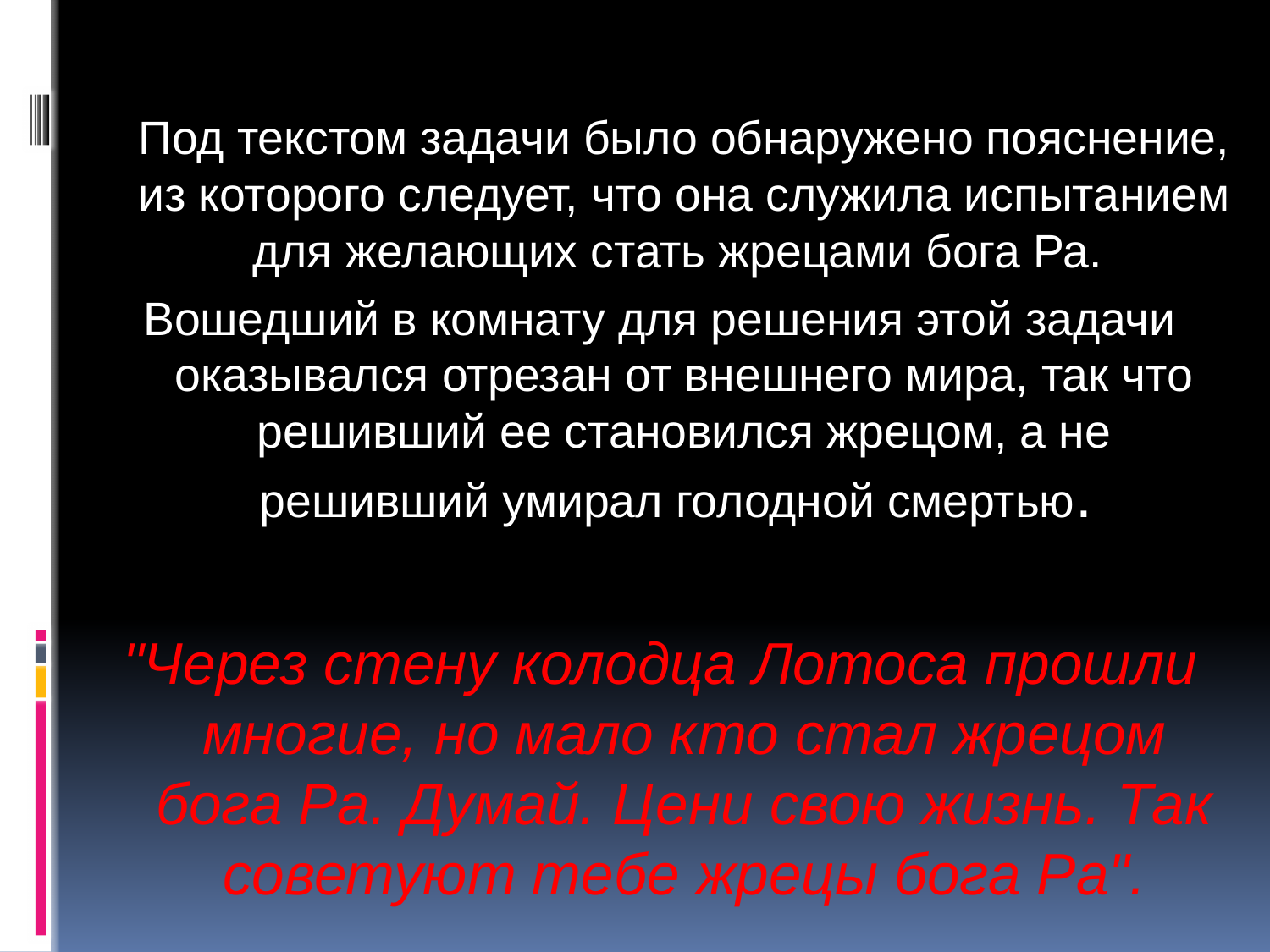

Под текстом задачи было обнаружено пояснение, из которого следует, что она служила испытанием для желающих стать жрецами бога Ра.
Вошедший в комнату для решения этой задачи оказывался отрезан от внешнего мира, так что решивший ее становился жрецом, а не решивший умирал голодной смертью.

"Через стену колодца Лотоса прошли многие, но мало кто стал жрецом бога Ра. Думай. Цени свою жизнь. Так советуют тебе жрецы бога Ра".